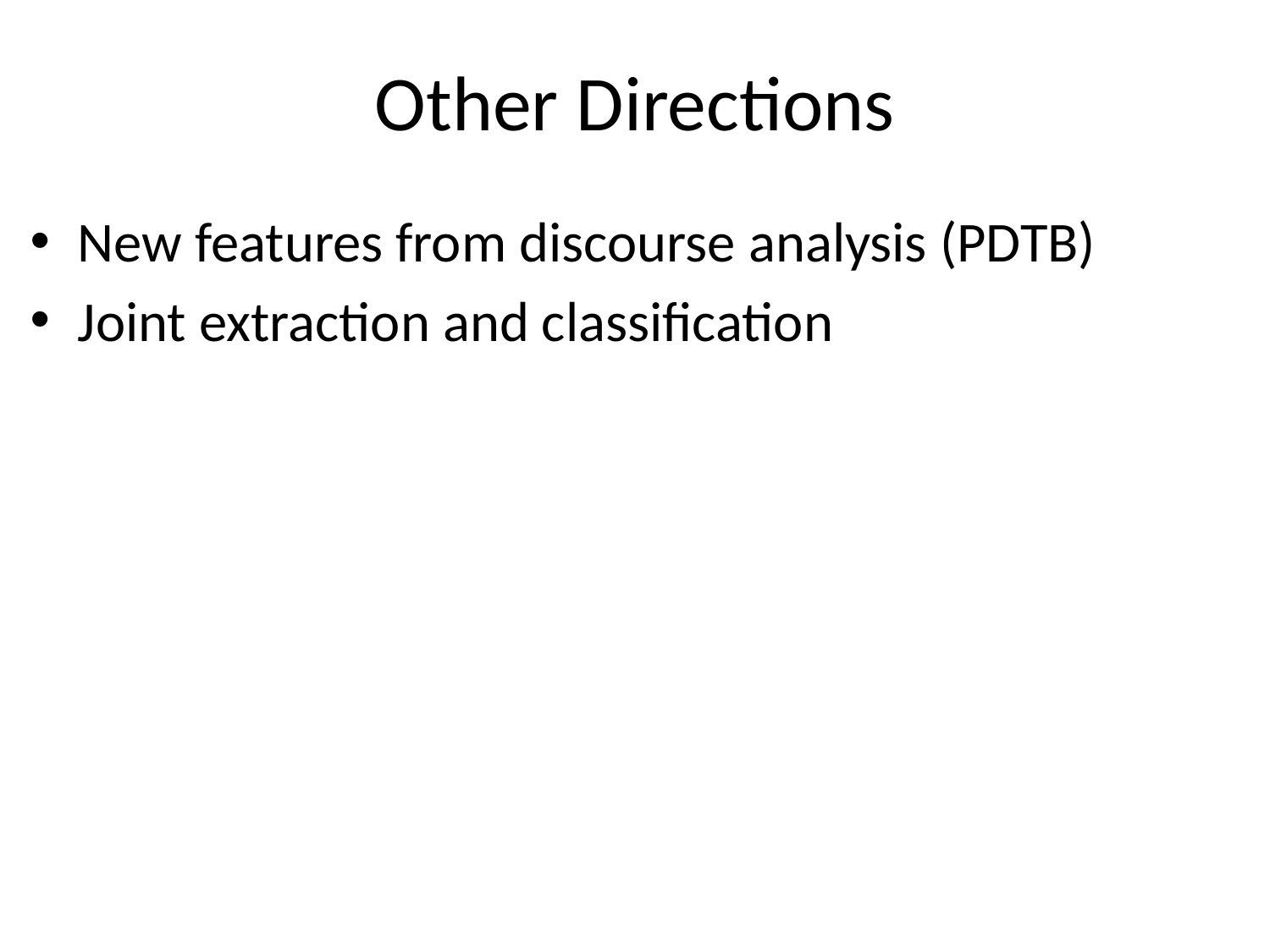

# Other Directions

New features from discourse analysis (PDTB)
Joint extraction and classification